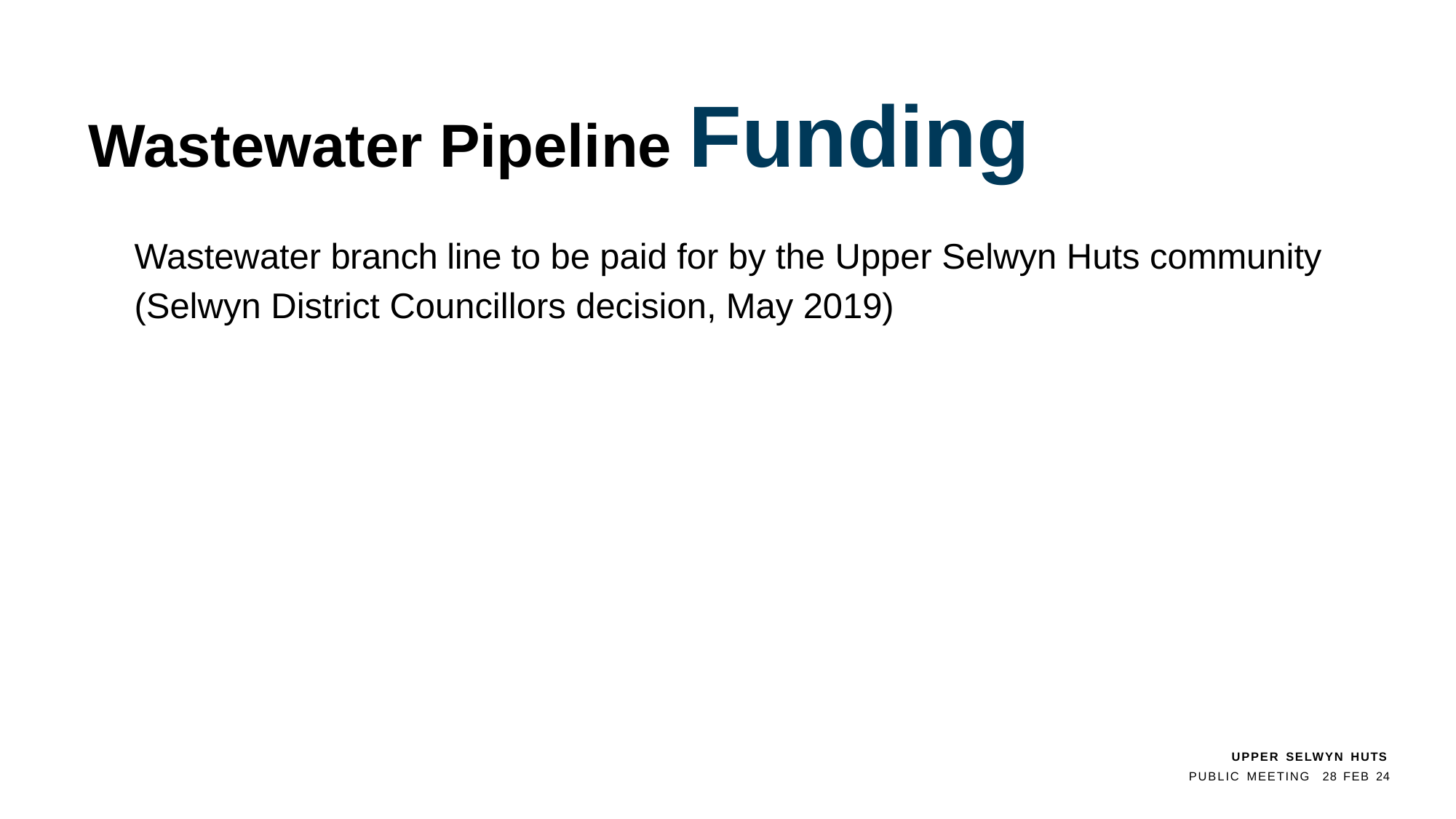

# Wastewater Pipeline Funding
Wastewater branch line to be paid for by the Upper Selwyn Huts community
(Selwyn District Councillors decision, May 2019)

UPPER SELWYN HUTS
PUBLIC MEETING	28 FEB 24